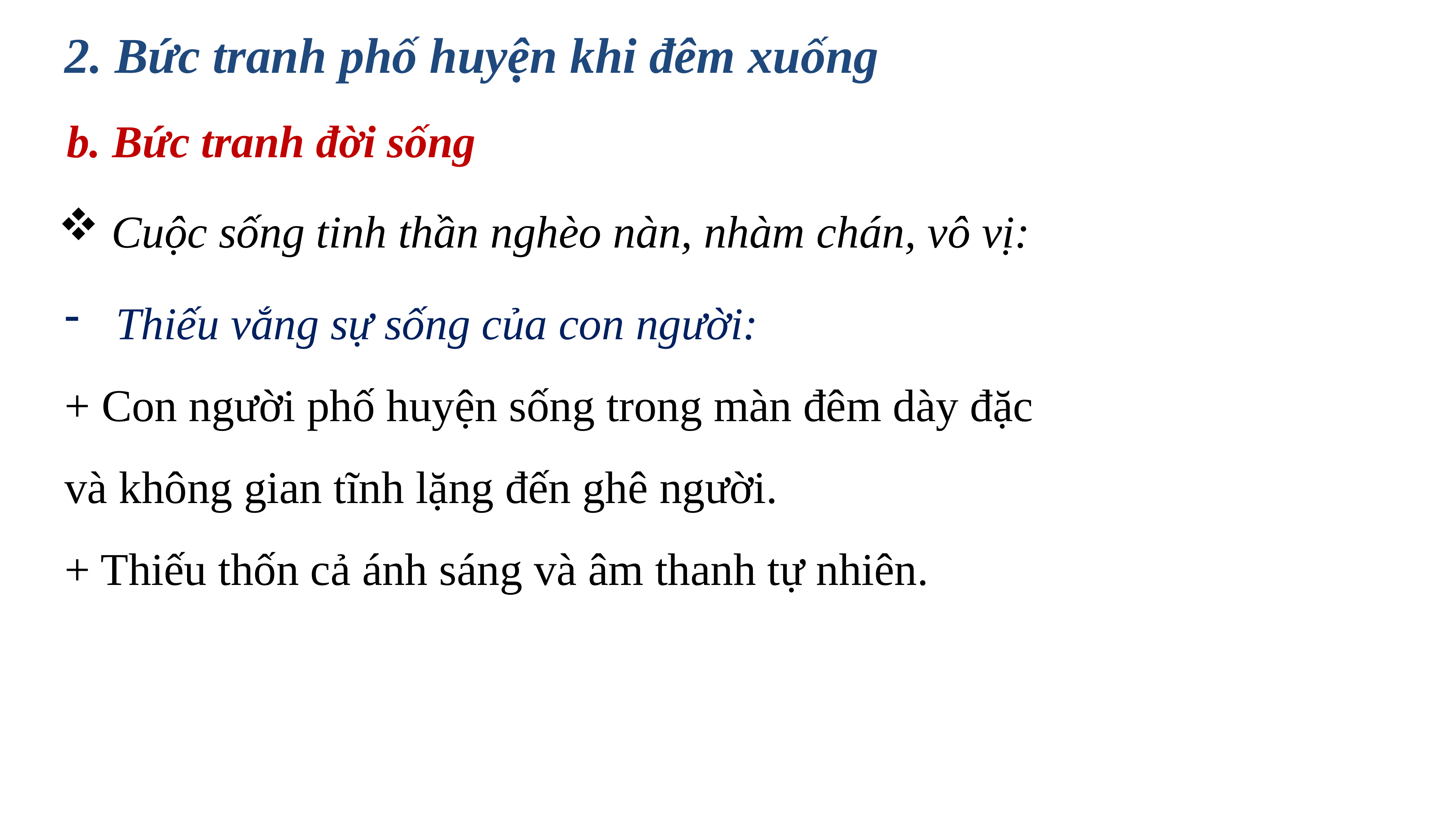

2. Bức tranh phố huyện khi đêm xuống
b. Bức tranh đời sống
 Cuộc sống tinh thần nghèo nàn, nhàm chán, vô vị:
Thiếu vắng sự sống của con người:
+ Con người phố huyện sống trong màn đêm dày đặc và không gian tĩnh lặng đến ghê người.
+ Thiếu thốn cả ánh sáng và âm thanh tự nhiên.